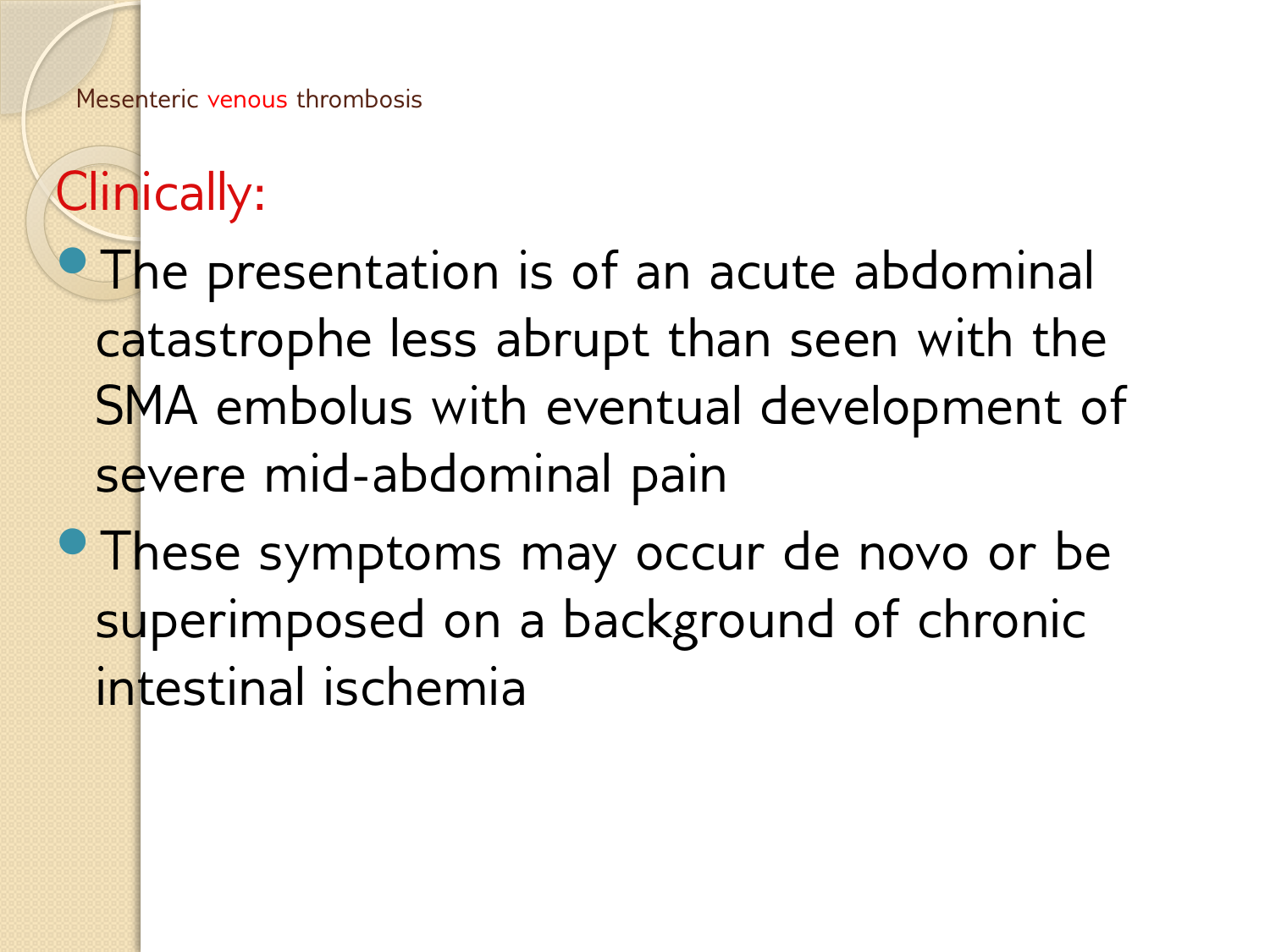

# Mesenteric venous thrombosis
Clinically:
The presentation is of an acute abdominal catastrophe less abrupt than seen with the SMA embolus with eventual development of severe mid-abdominal pain
These symptoms may occur de novo or be superimposed on a background of chronic intestinal ischemia